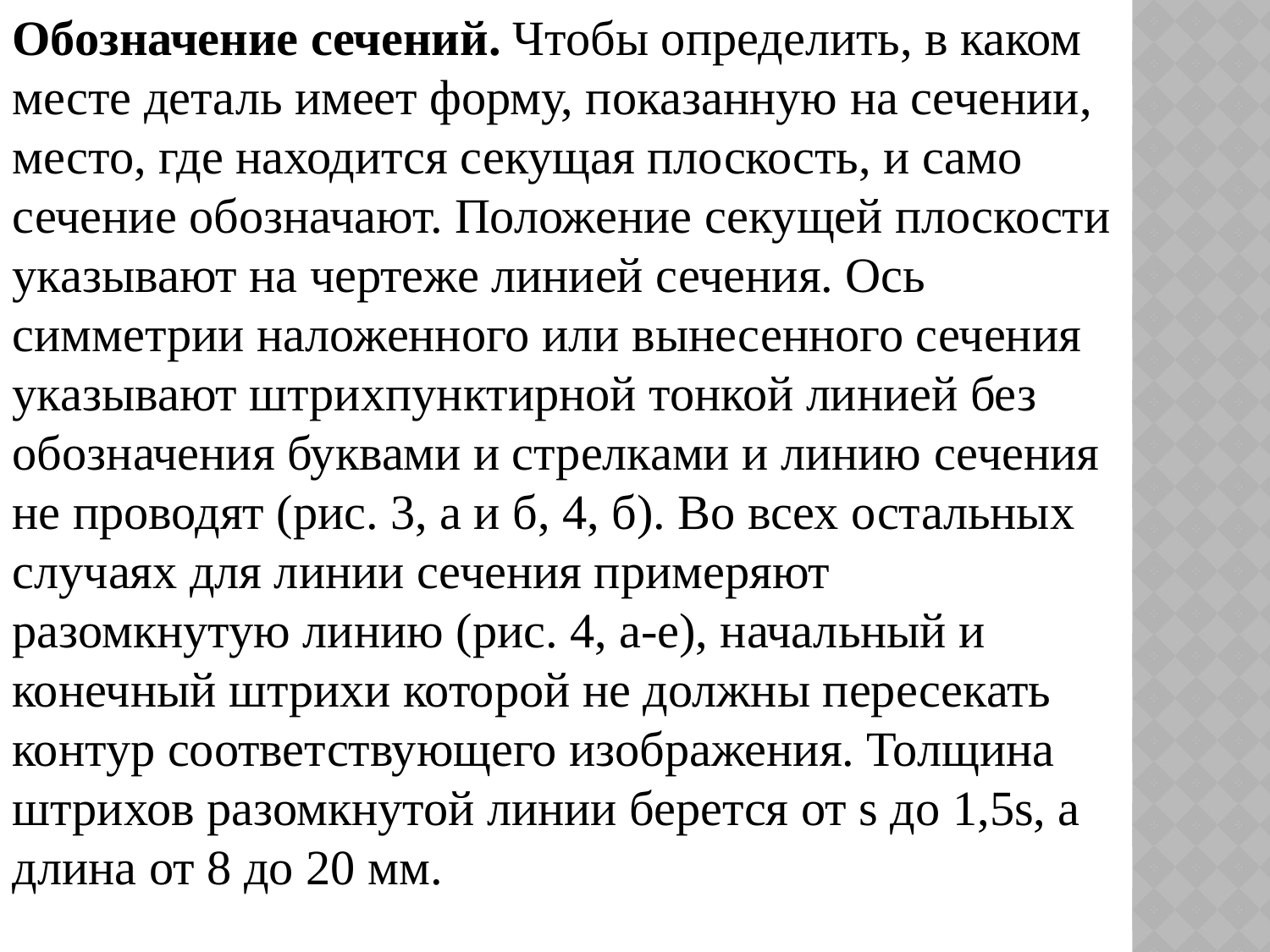

Обозначение сечений. Чтобы определить, в каком месте деталь имеет форму, показанную на сечении, место, где находится секущая плоскость, и само сечение обозначают. Положение секущей плоскости указывают на чертеже линией сечения. Ось симметрии наложенного или вынесенного сечения указывают штрихпунктирной тонкой линией без обозначения буквами и стрелками и линию сечения не проводят (рис. 3, а и б, 4, б). Во всех остальных случаях для линии сечения примеряют разомкнутую линию (рис. 4, а-е), начальный и конечный штрихи которой не должны пересекать контур соответствующего изображения. Толщина штрихов разомкнутой линии берется от s до 1,5s, а длина от 8 до 20 мм.